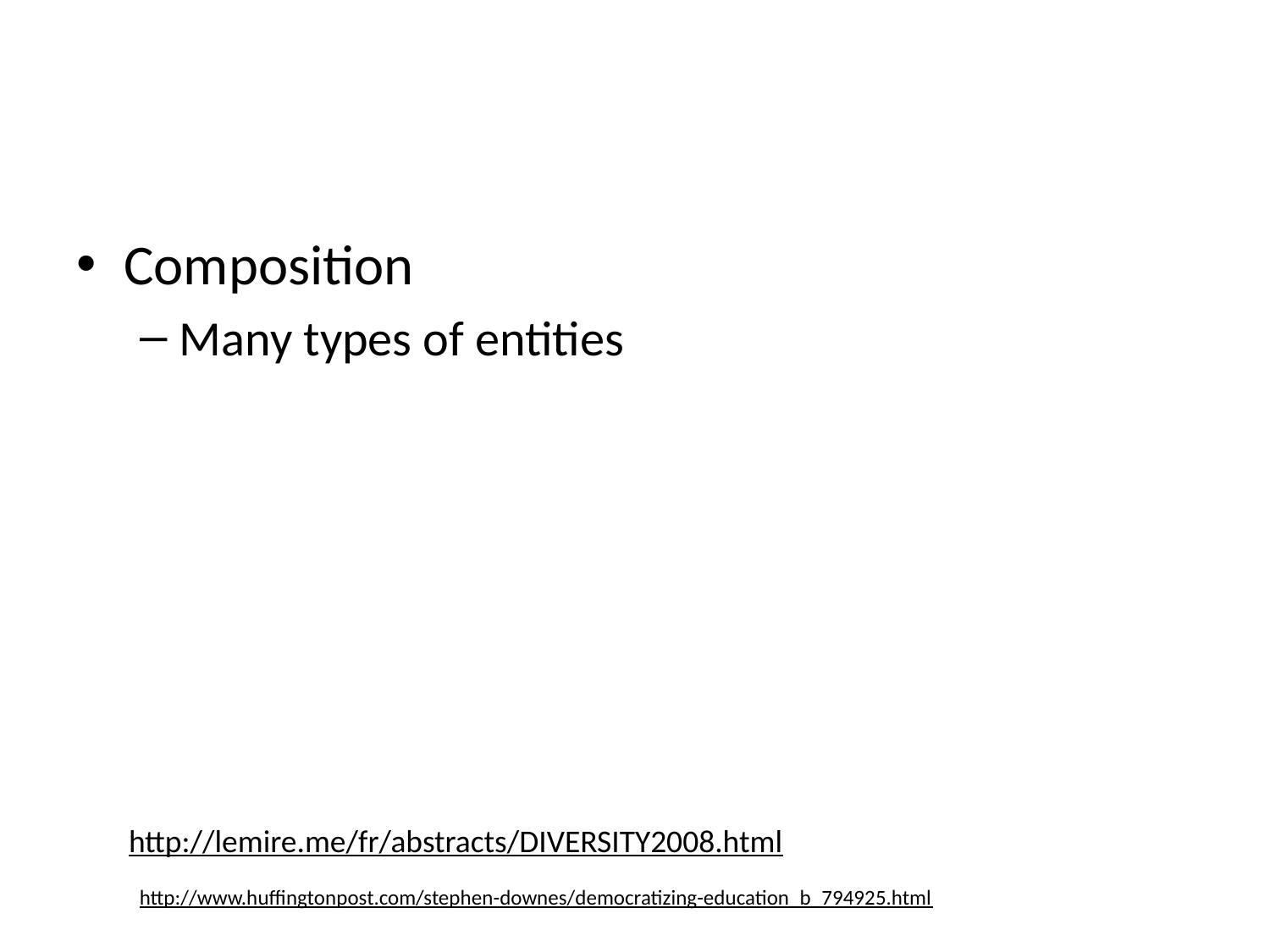

#
Composition
Many types of entities
http://lemire.me/fr/abstracts/DIVERSITY2008.html
http://www.huffingtonpost.com/stephen-downes/democratizing-education_b_794925.html